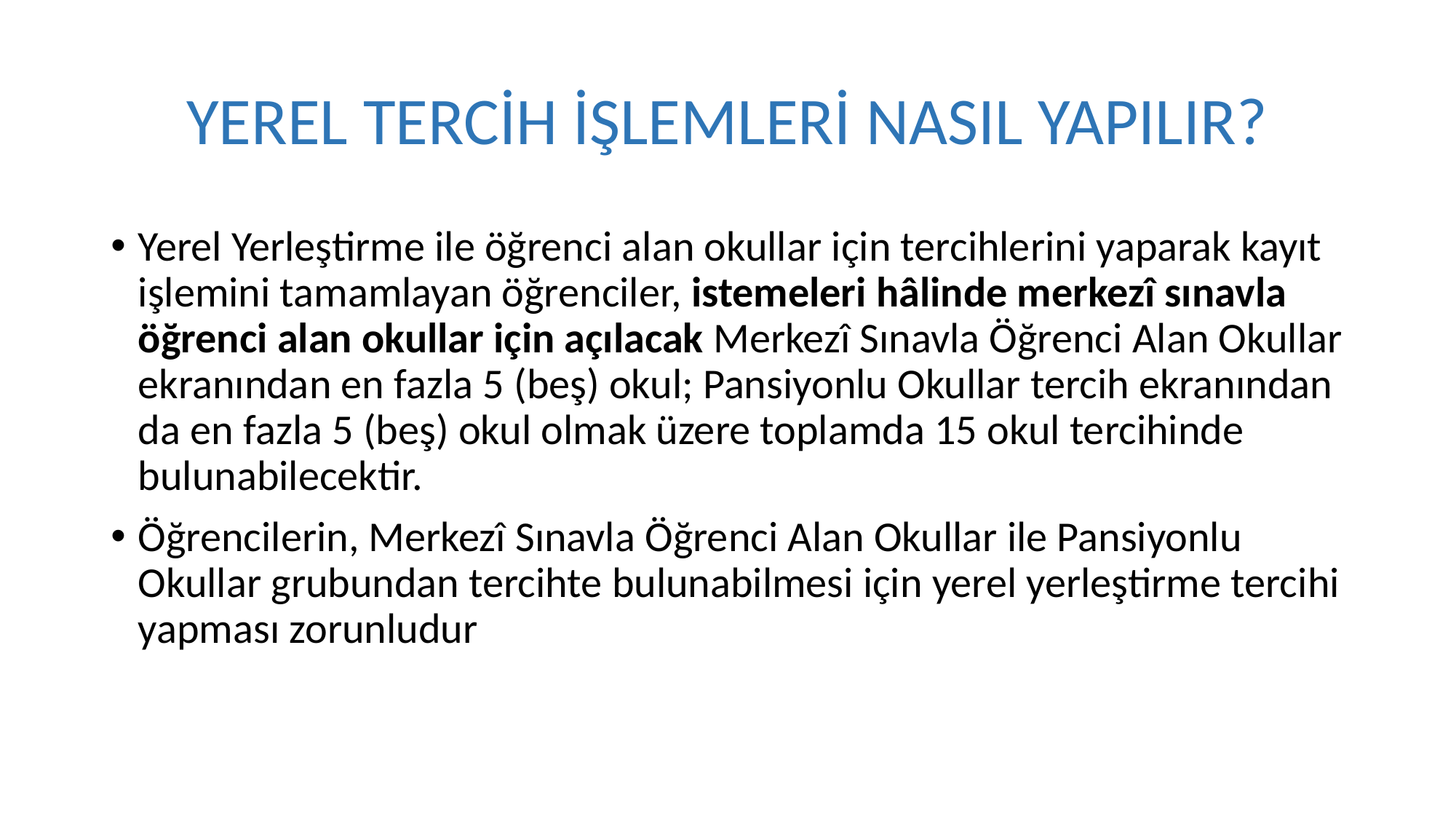

# YEREL TERCİH İŞLEMLERİ NASIL YAPILIR?
Yerel Yerleştirme ile öğrenci alan okullar için tercihlerini yaparak kayıt işlemini tamamlayan öğrenciler, istemeleri hâlinde merkezî sınavla öğrenci alan okullar için açılacak Merkezî Sınavla Öğrenci Alan Okullar ekranından en fazla 5 (beş) okul; Pansiyonlu Okullar tercih ekranından da en fazla 5 (beş) okul olmak üzere toplamda 15 okul tercihinde bulunabilecektir.
Öğrencilerin, Merkezî Sınavla Öğrenci Alan Okullar ile Pansiyonlu Okullar grubundan tercihte bulunabilmesi için yerel yerleştirme tercihi yapması zorunludur